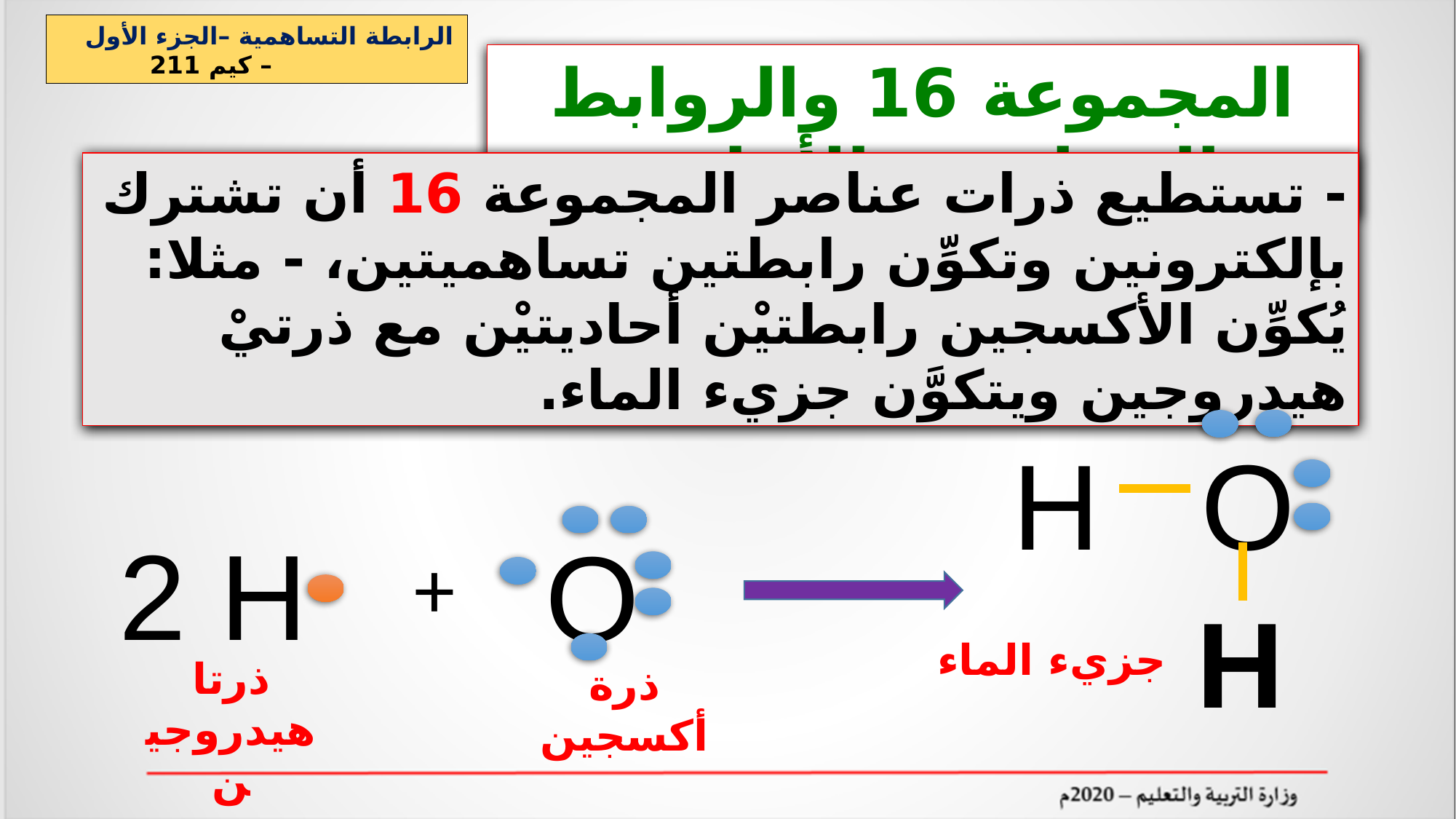

الرابطة التساهمية –الجزء الأول               – كيم 211
المجموعة 16 والروابط التساهمية الأحادية
- تستطيع ذرات عناصر المجموعة 16 أن تشترك بإلكترونين وتكوِّن رابطتين تساهميتين، - مثلا: يُكوِّن الأكسجين رابطتيْن أحاديتيْن مع ذرتيْ هيدروجين ويتكوَّن جزيء الماء.

H   O

O

2 H

+

H
جزيء الماء
ذرتا هيدروجين
ذرة أكسجين